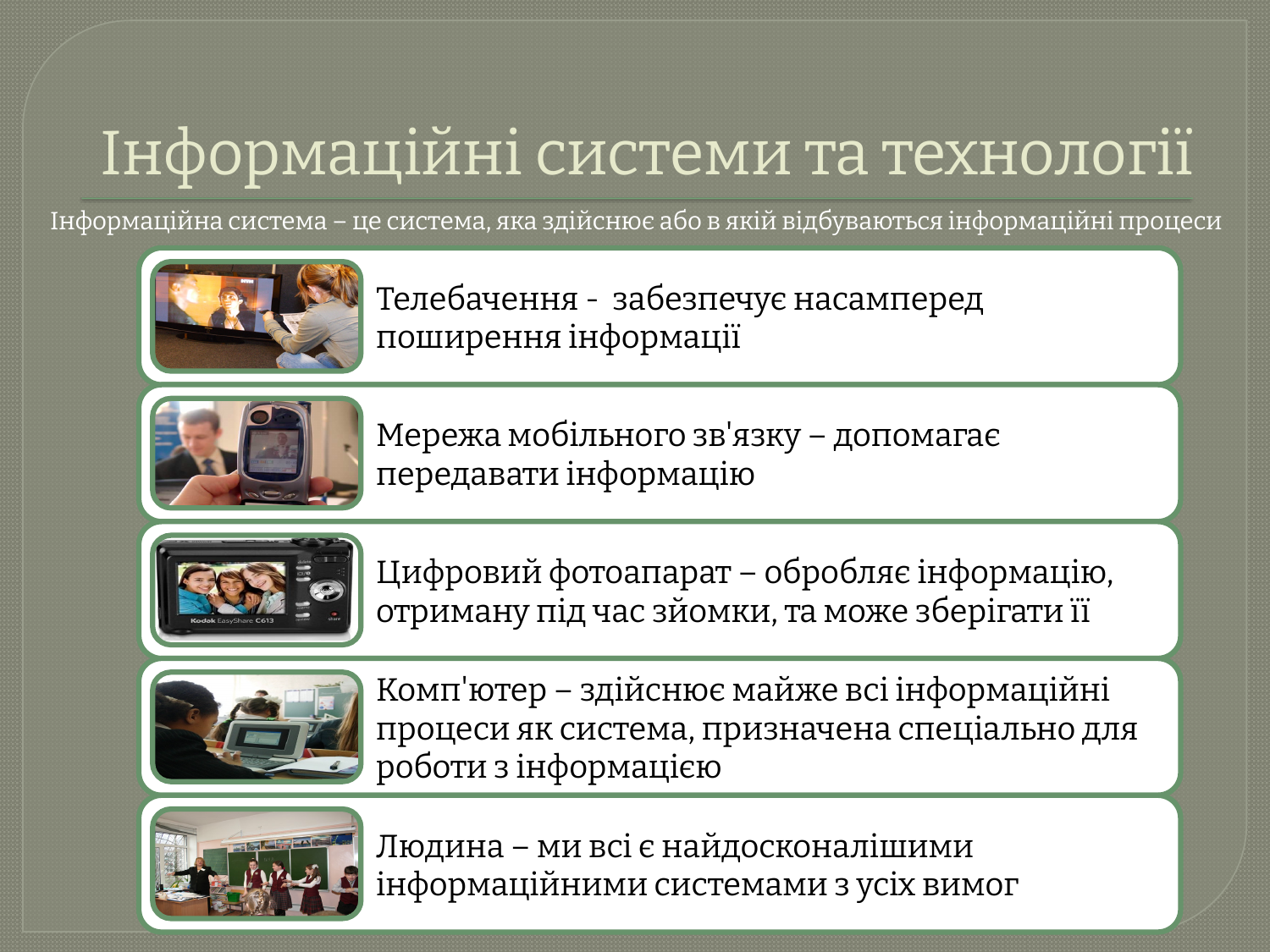

# Інформаційні системи та технології
	Інформаційна система – це система, яка здійснює або в якій відбуваються інформаційні процеси
Мережа мобільного зв'язку – допомагає передавати інформацію
Цифровий фотоапарат – обробляє інформацію,  отриману під час зйомки, та може зберігати її
Комп'ютер – здійснює майже всі інформаційні процеси як система, призначена спеціально для роботи з інформацією
Людина – ми всі є найдосконалішими інформаційними системами з усіх вимог
Приклади інформаційних систем